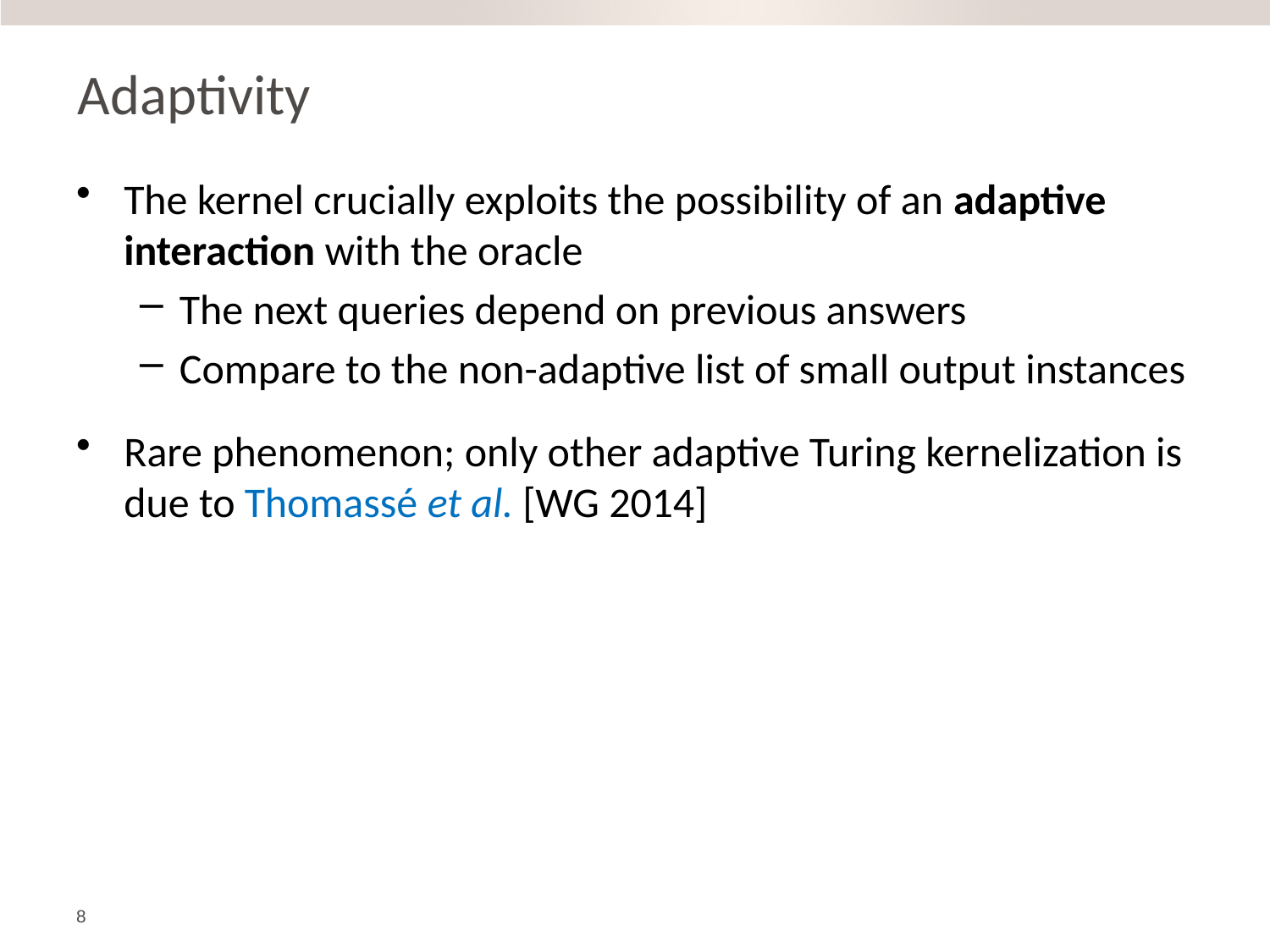

# Adaptivity
The kernel crucially exploits the possibility of an adaptive interaction with the oracle
The next queries depend on previous answers
Compare to the non-adaptive list of small output instances
Rare phenomenon; only other adaptive Turing kernelization is due to Thomassé et al. [WG 2014]
8